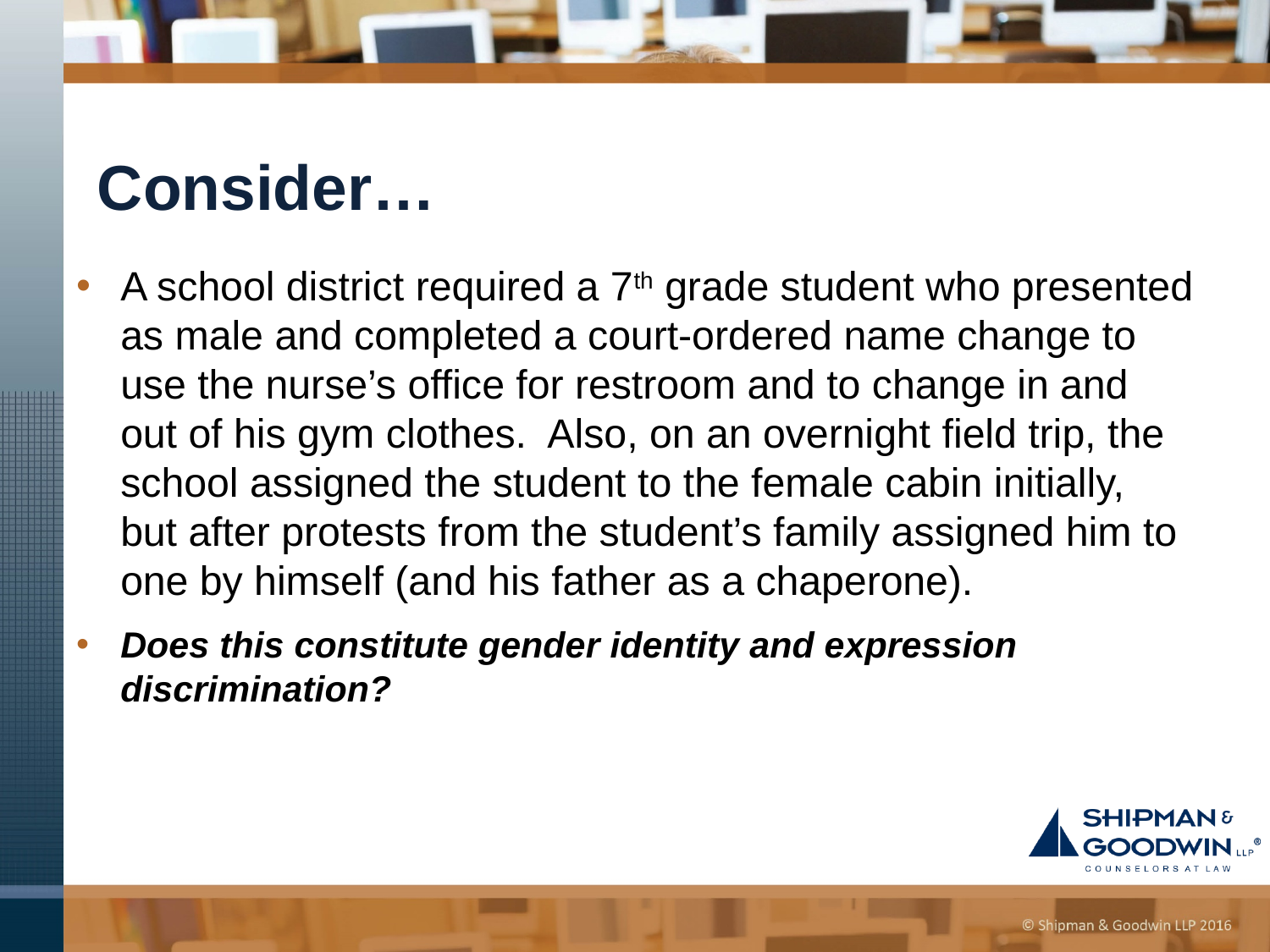

# Consider…
A school district required a 7th grade student who presented as male and completed a court-ordered name change to use the nurse’s office for restroom and to change in and out of his gym clothes.  Also, on an overnight field trip, the school assigned the student to the female cabin initially, but after protests from the student’s family assigned him to one by himself (and his father as a chaperone).
Does this constitute gender identity and expression discrimination?